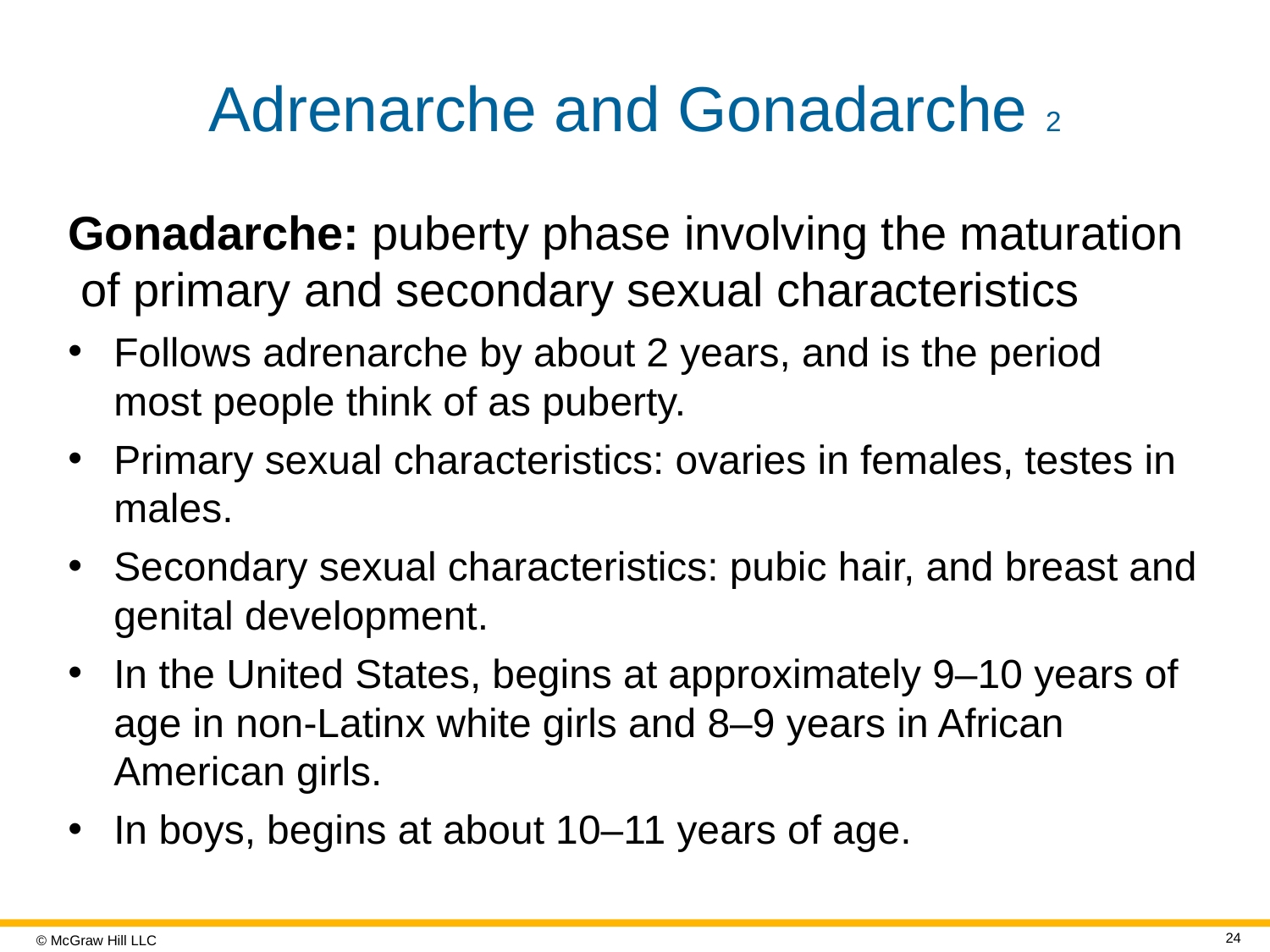

# Adrenarche and Gonadarche 2
Gonadarche: puberty phase involving the maturation   of primary and secondary sexual characteristics
Follows adrenarche by about 2 years, and is the period most people think of as puberty.
Primary sexual characteristics: ovaries in females, testes in males.
Secondary sexual characteristics: pubic hair, and breast and genital development.
In the United States, begins at approximately 9–10 years of  age in non-Latinx white girls and 8–9 years in African American girls.
In boys, begins at about 10–11 years of age.
24